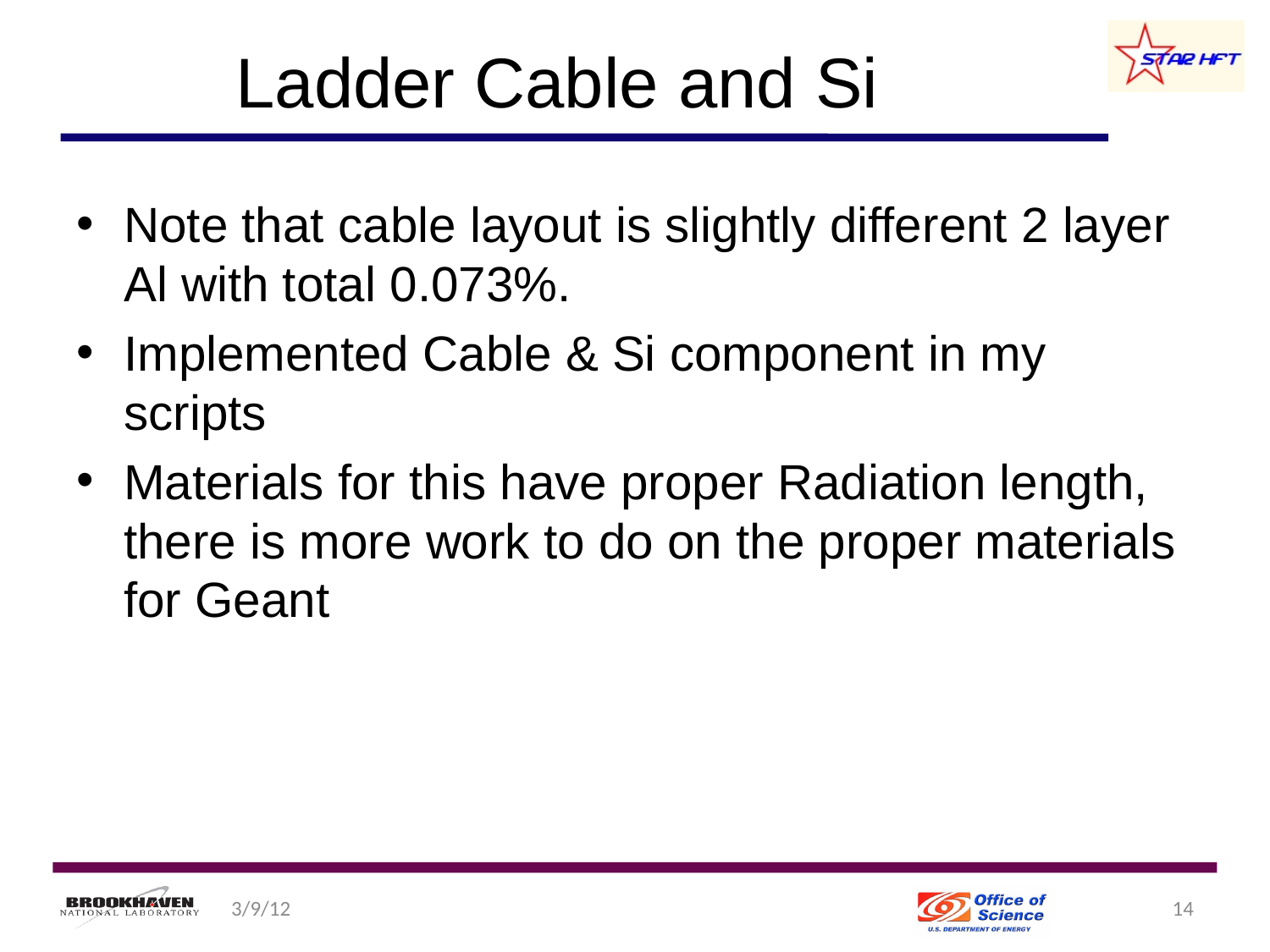

# Ladder Cable and Si
Note that cable layout is slightly different 2 layer Al with total 0.073%.
Implemented Cable & Si component in my scripts
Materials for this have proper Radiation length, there is more work to do on the proper materials for Geant
3/9/12
14